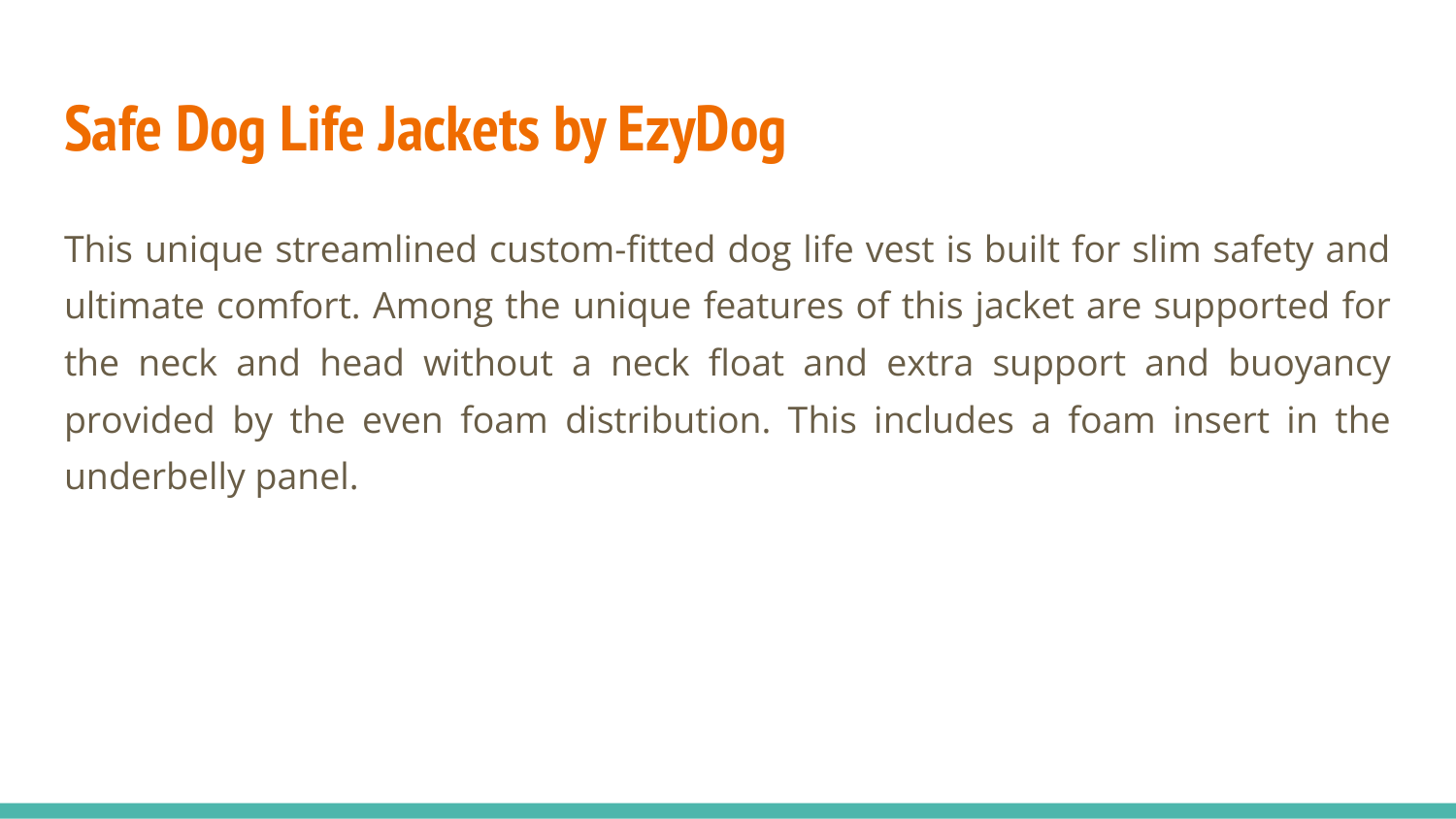

# Safe Dog Life Jackets by EzyDog
This unique streamlined custom-fitted dog life vest is built for slim safety and ultimate comfort. Among the unique features of this jacket are supported for the neck and head without a neck float and extra support and buoyancy provided by the even foam distribution. This includes a foam insert in the underbelly panel.